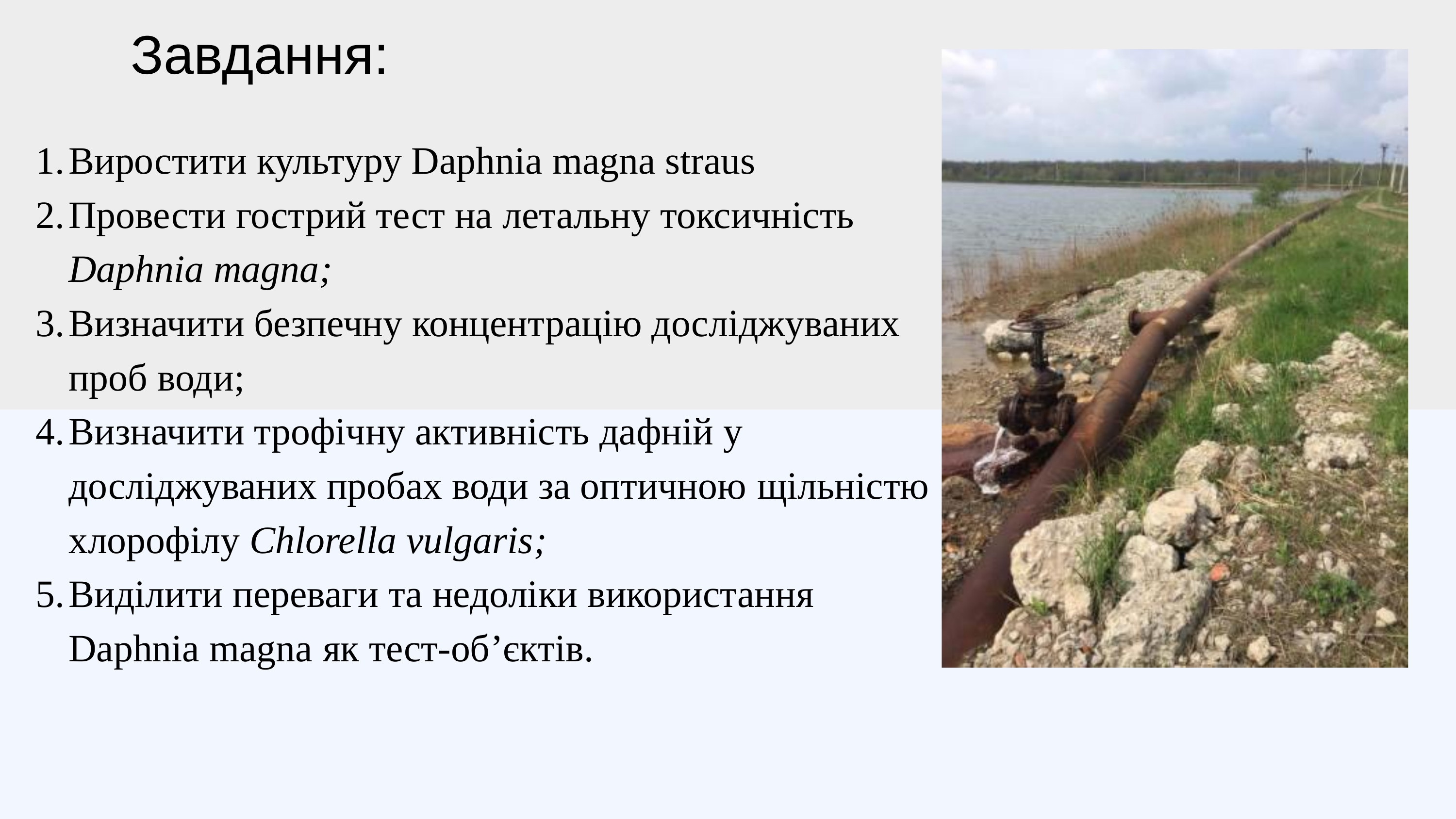

Завдання:

Виростити культуру Daphnia magna straus
Провести гострий тест на летальну токсичність Daphnia magna;
Визначити безпечну концентрацію досліджуваних проб води;
Визначити трофічну активність дафній у досліджуваних пробах води за оптичною щільністю хлорофілу Chlorella vulgaris;
Виділити переваги та недоліки використання Daphnia magna як тест-об’єктів.